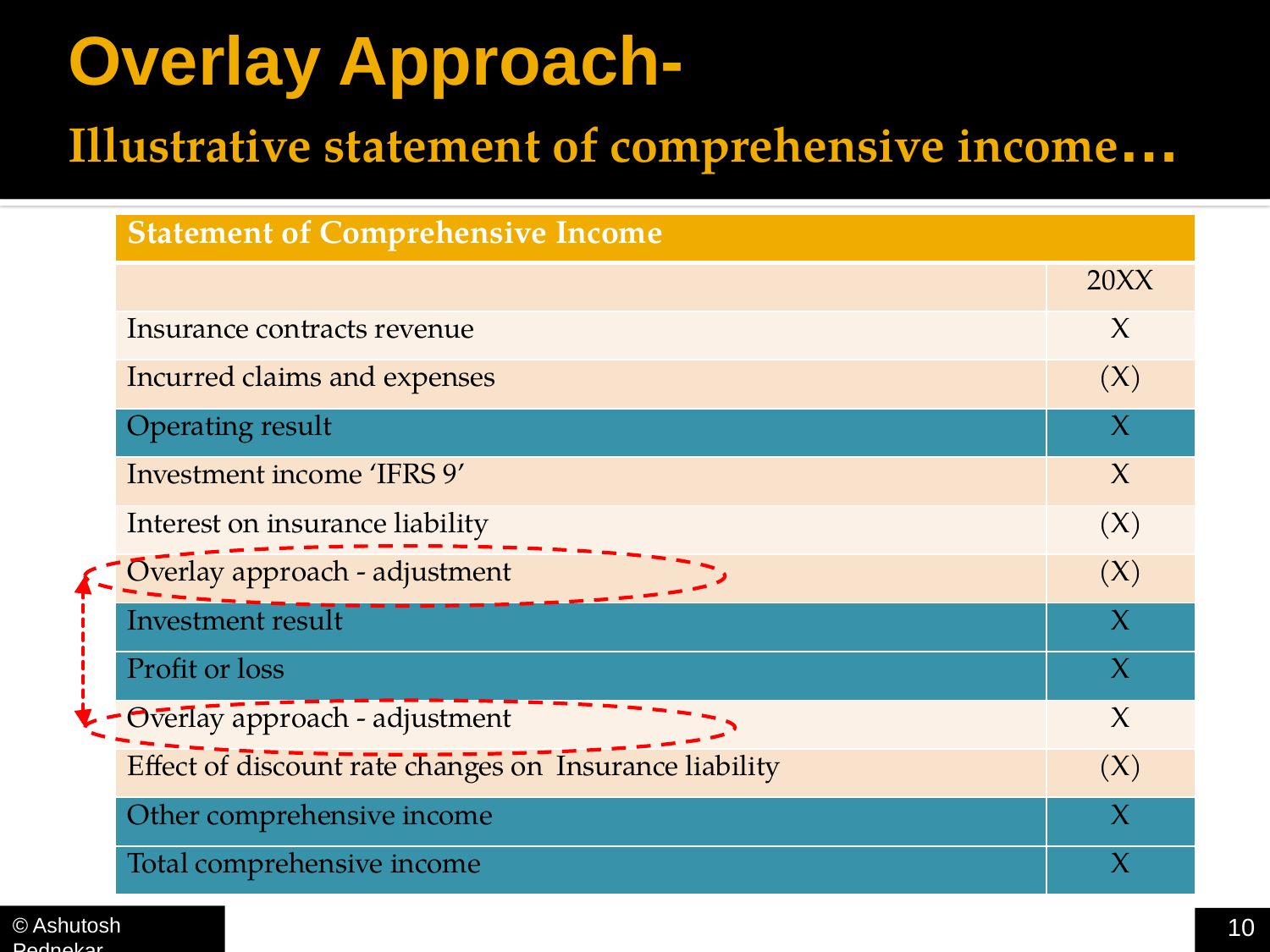

# Overlay Approach- Illustrative statement of comprehensive income…
| Statement of Comprehensive Income |  |
| --- | --- |
|  | 20XX |
| Insurance contracts revenue | X |
| Incurred claims and expenses | (X) |
| Operating result | X |
| Investment income ‘IFRS 9’ | X |
| Interest on insurance liability | (X) |
| Overlay approach - adjustment | (X) |
| Investment result | X |
| Profit or loss | X |
| Overlay approach - adjustment | X |
| Effect of discount rate changes on Insurance liability | (X) |
| Other comprehensive income | X |
| Total comprehensive income | X |

10
© Ashutosh  Pednekar